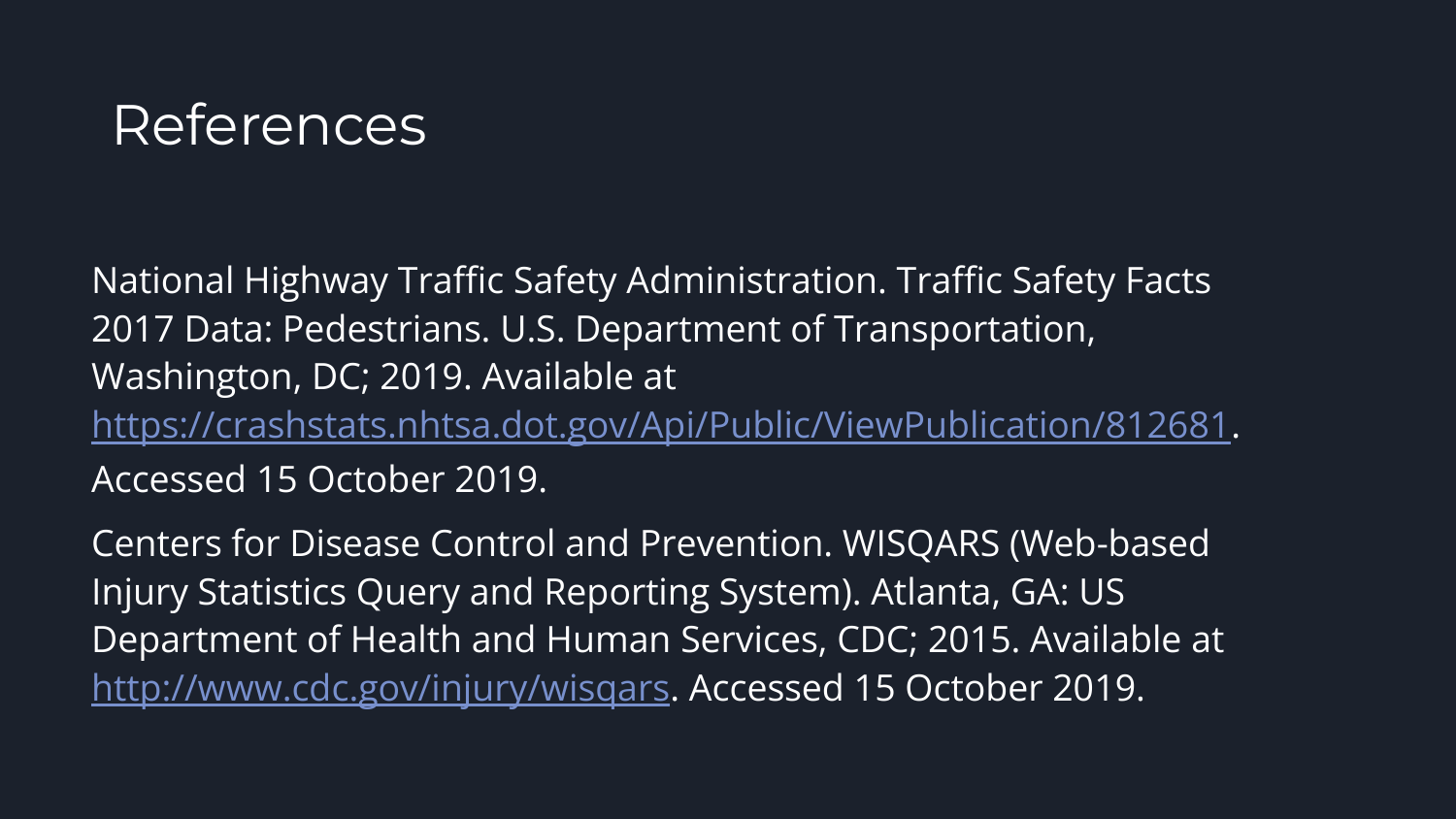

# References
National Highway Traffic Safety Administration. Traffic Safety Facts 2017 Data: Pedestrians. U.S. Department of Transportation, Washington, DC; 2019. Available at https://crashstats.nhtsa.dot.gov/Api/Public/ViewPublication/812681. Accessed 15 October 2019.
Centers for Disease Control and Prevention. WISQARS (Web-based Injury Statistics Query and Reporting System). Atlanta, GA: US Department of Health and Human Services, CDC; 2015. Available at http://www.cdc.gov/injury/wisqars. Accessed 15 October 2019.